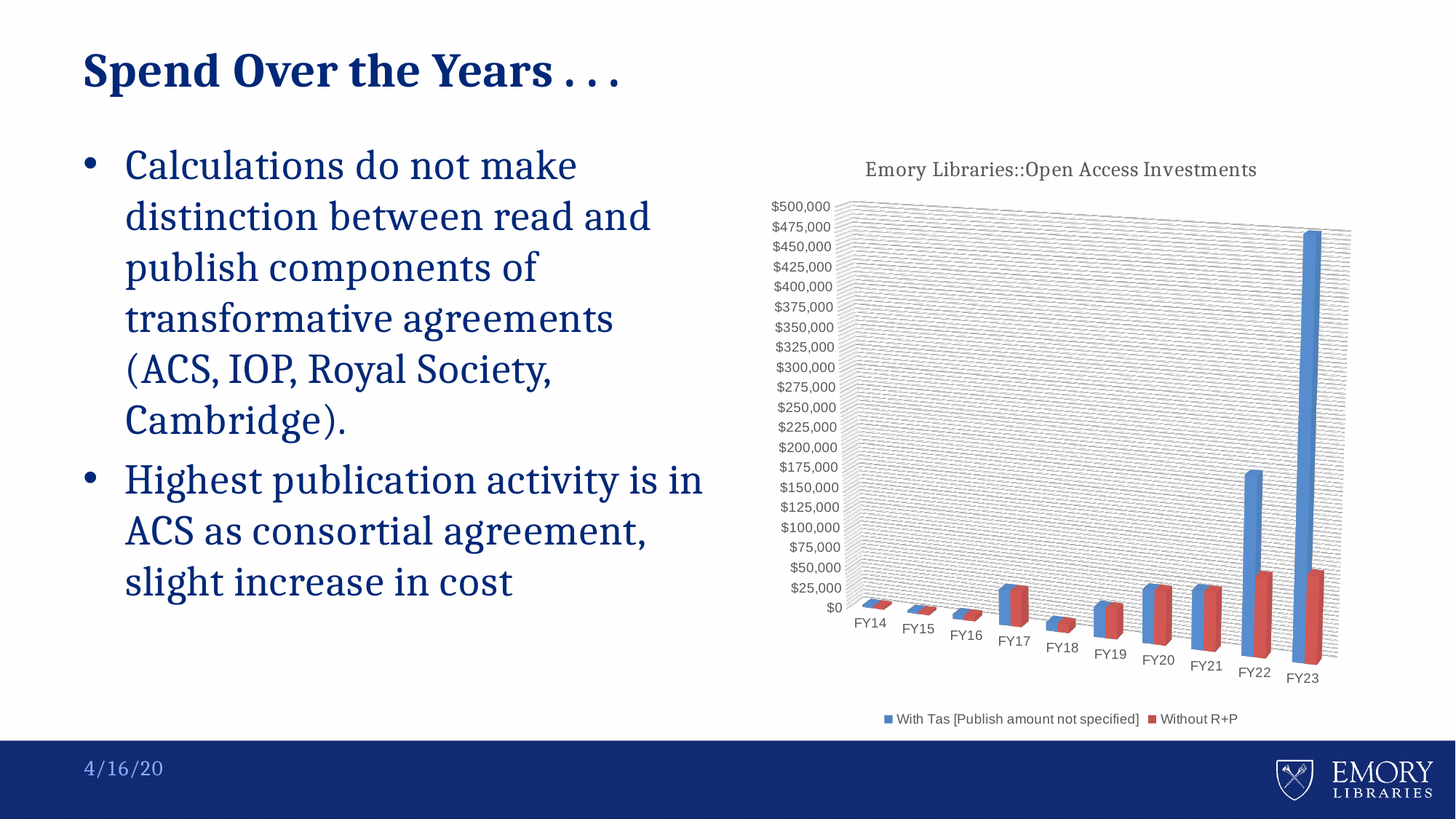

# Spend Over the Years . . .
Calculations do not make distinction between read and publish components of transformative agreements (ACS, IOP, Royal Society, Cambridge).
Highest publication activity is in ACS as consortial agreement, slight increase in cost

[unsupported chart]

4/16/20